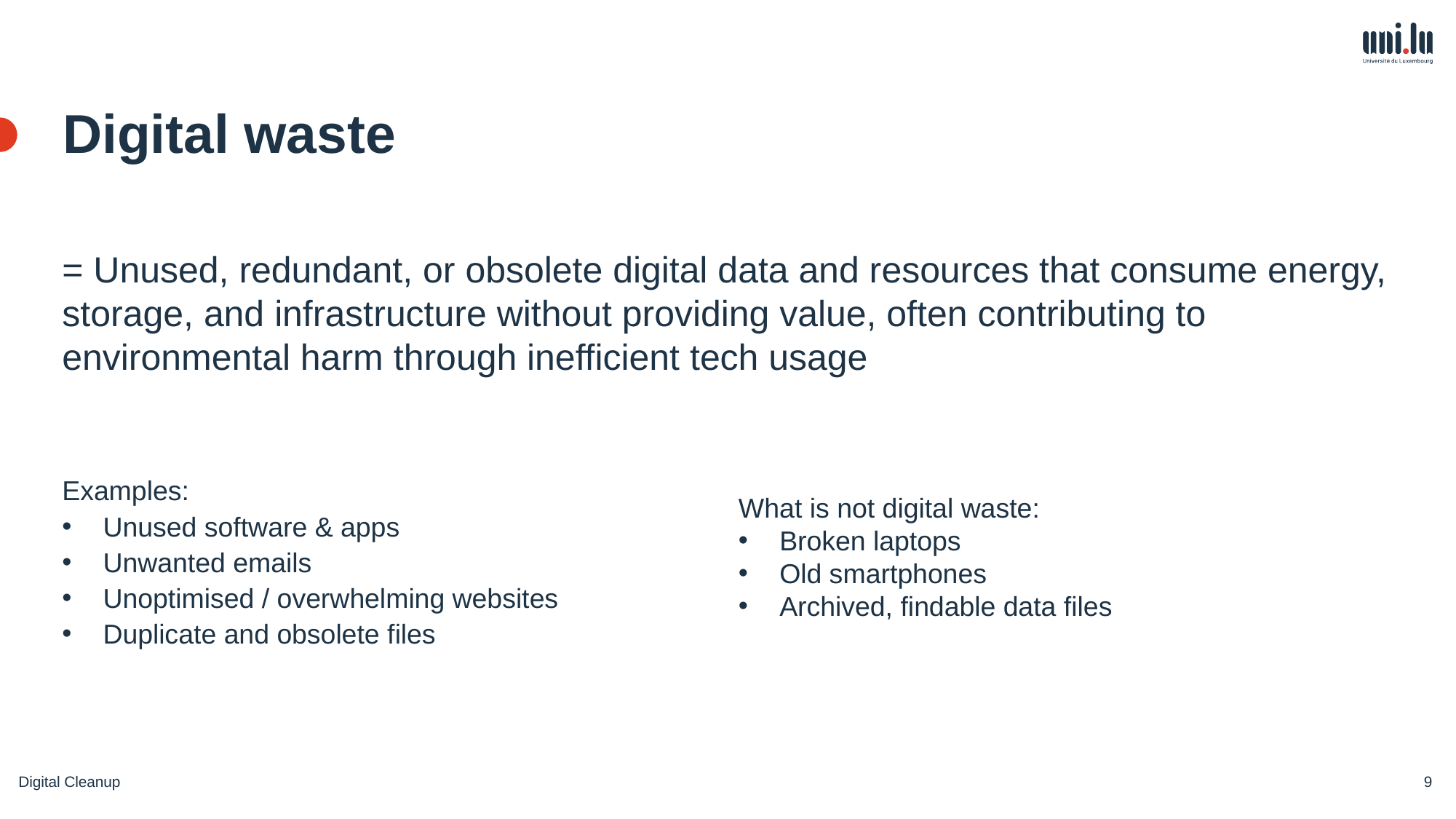

# Digital waste
= Unused, redundant, or obsolete digital data and resources that consume energy, storage, and infrastructure without providing value, often contributing to environmental harm through inefficient tech usage​

Examples:​
Unused software & apps​
Unwanted emails​
Unoptimised / overwhelming websites​
Duplicate and obsolete files​
What is not digital waste:
Broken laptops
Old smartphones
Archived, findable data files
Digital Cleanup
9